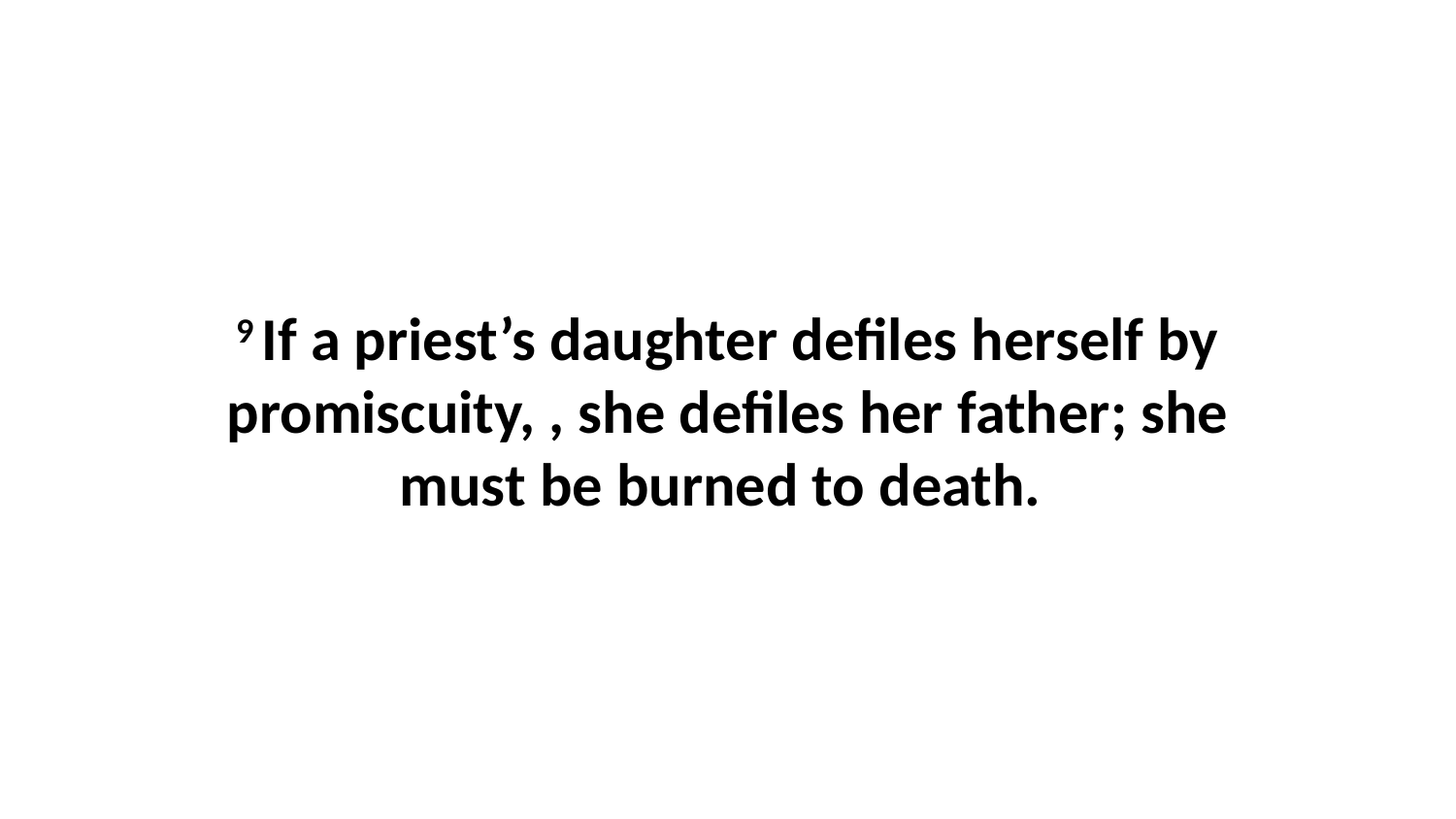

9 If a priest’s daughter defiles herself by promiscuity, , she defiles her father; she must be burned to death.